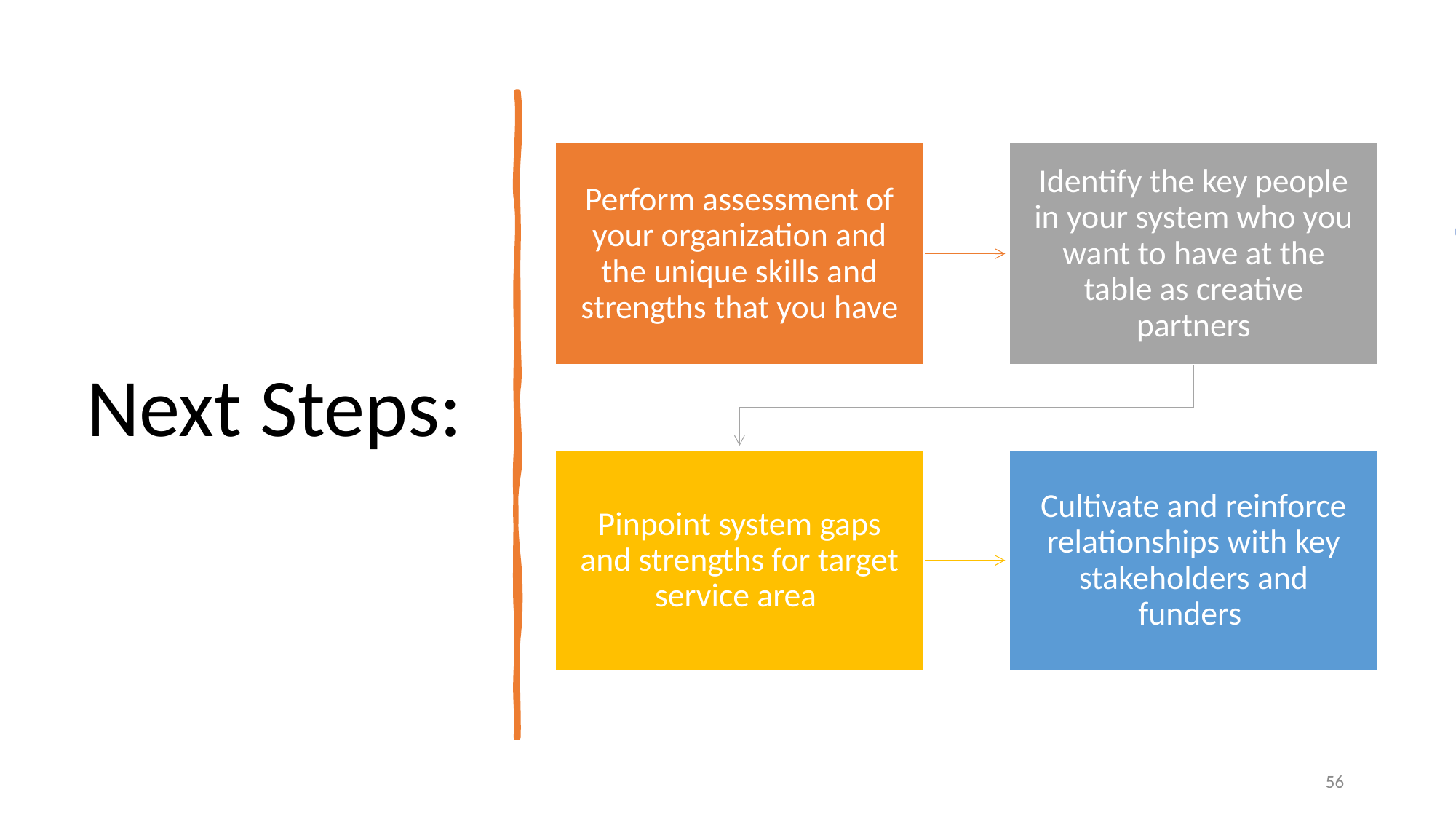

Perform assessment of your organization and the unique skills and strengths that you have

Identify the key people in your system who you want to have at the table as creative partners

Pinpoint system gaps and strengths for target service area
Cultivate and reinforce relationships with key stakeholders and funders
# Next Steps:

56